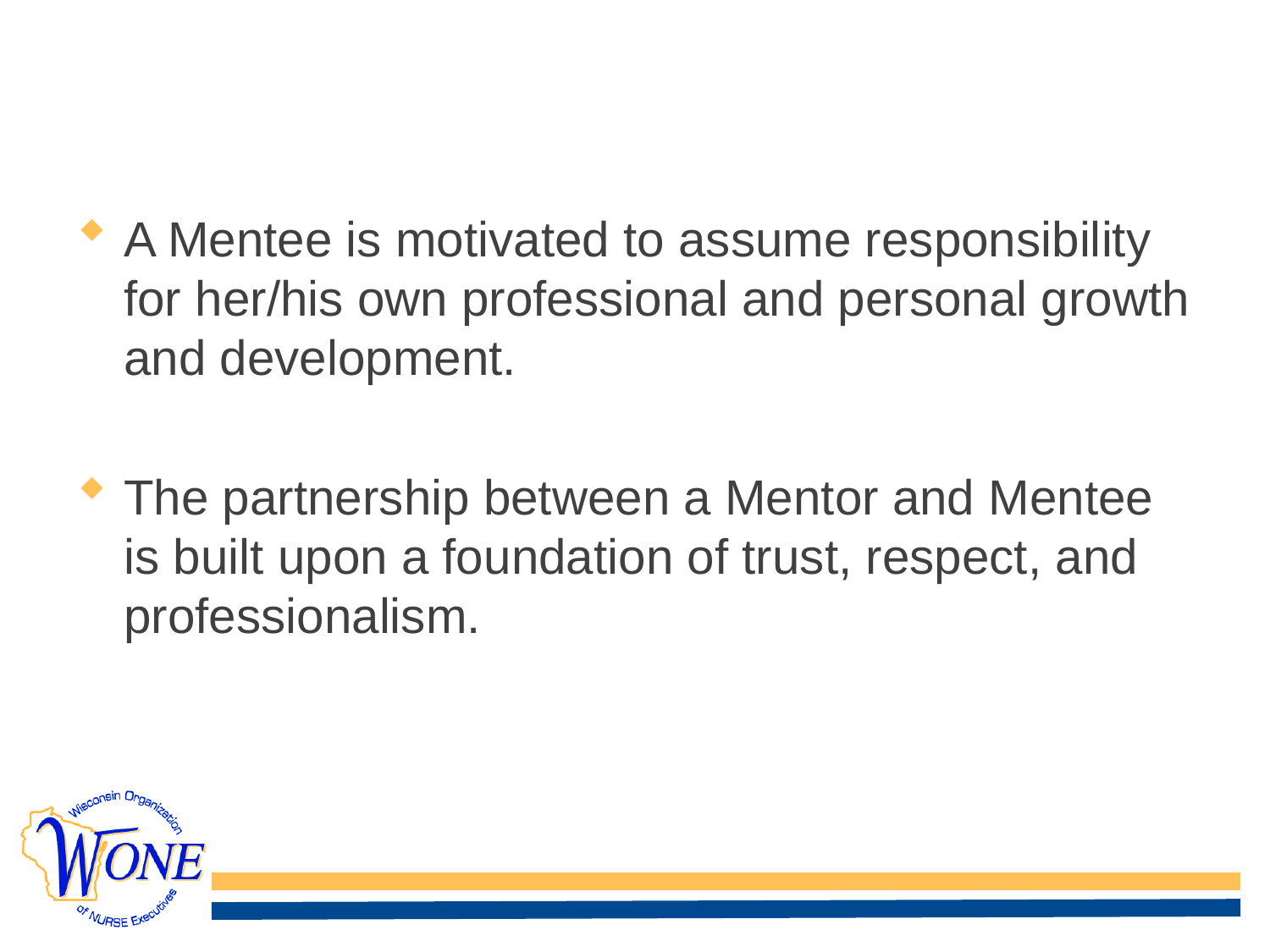

# Mentee Role
A Mentee is motivated to assume responsibility for her/his own professional and personal growth and development.

The partnership between a Mentor and Mentee is built upon a foundation of trust, respect, and professionalism.